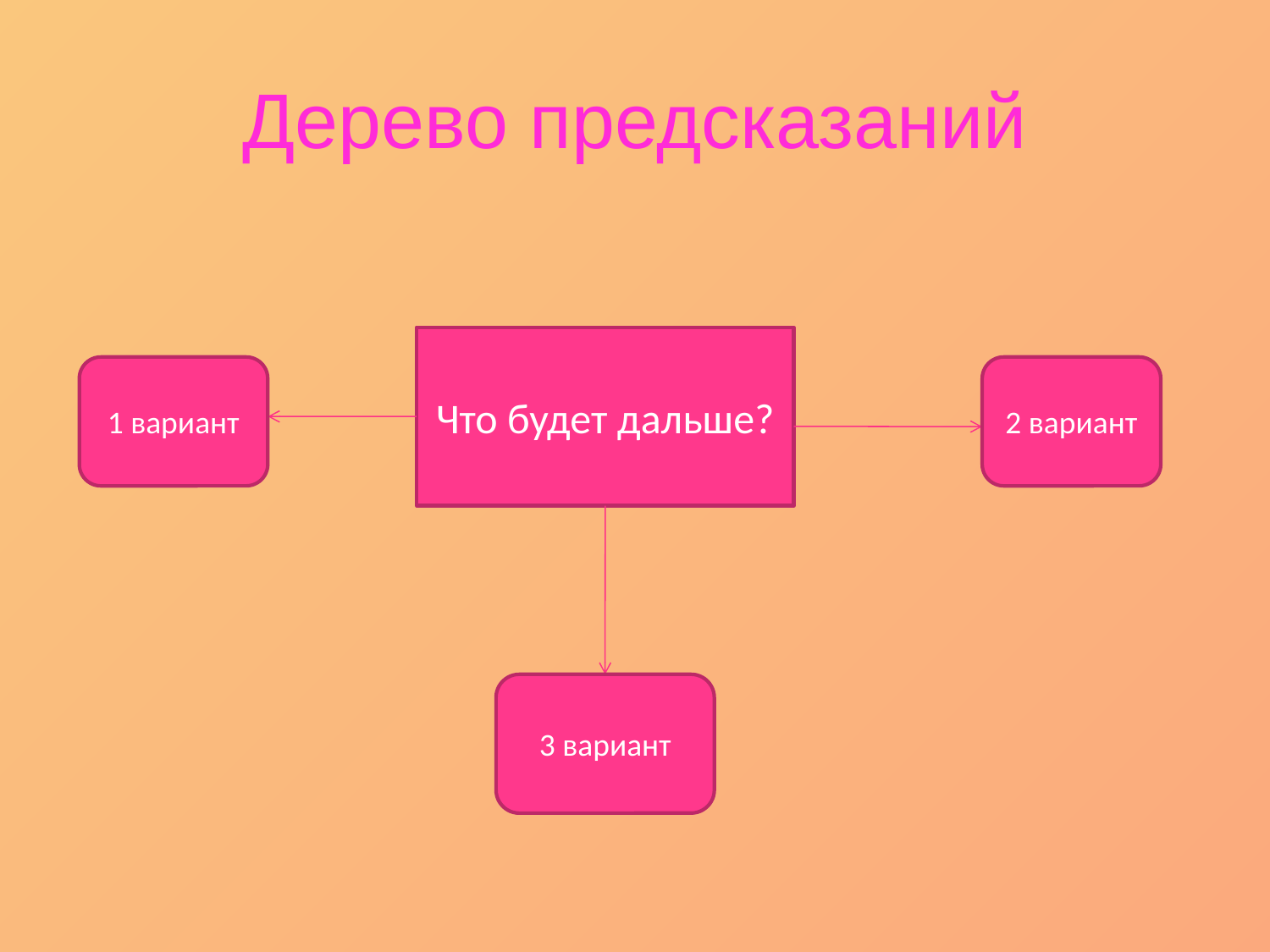

# Дерево предсказаний
Что будет дальше?
1 вариант
2 вариант
3 вариант